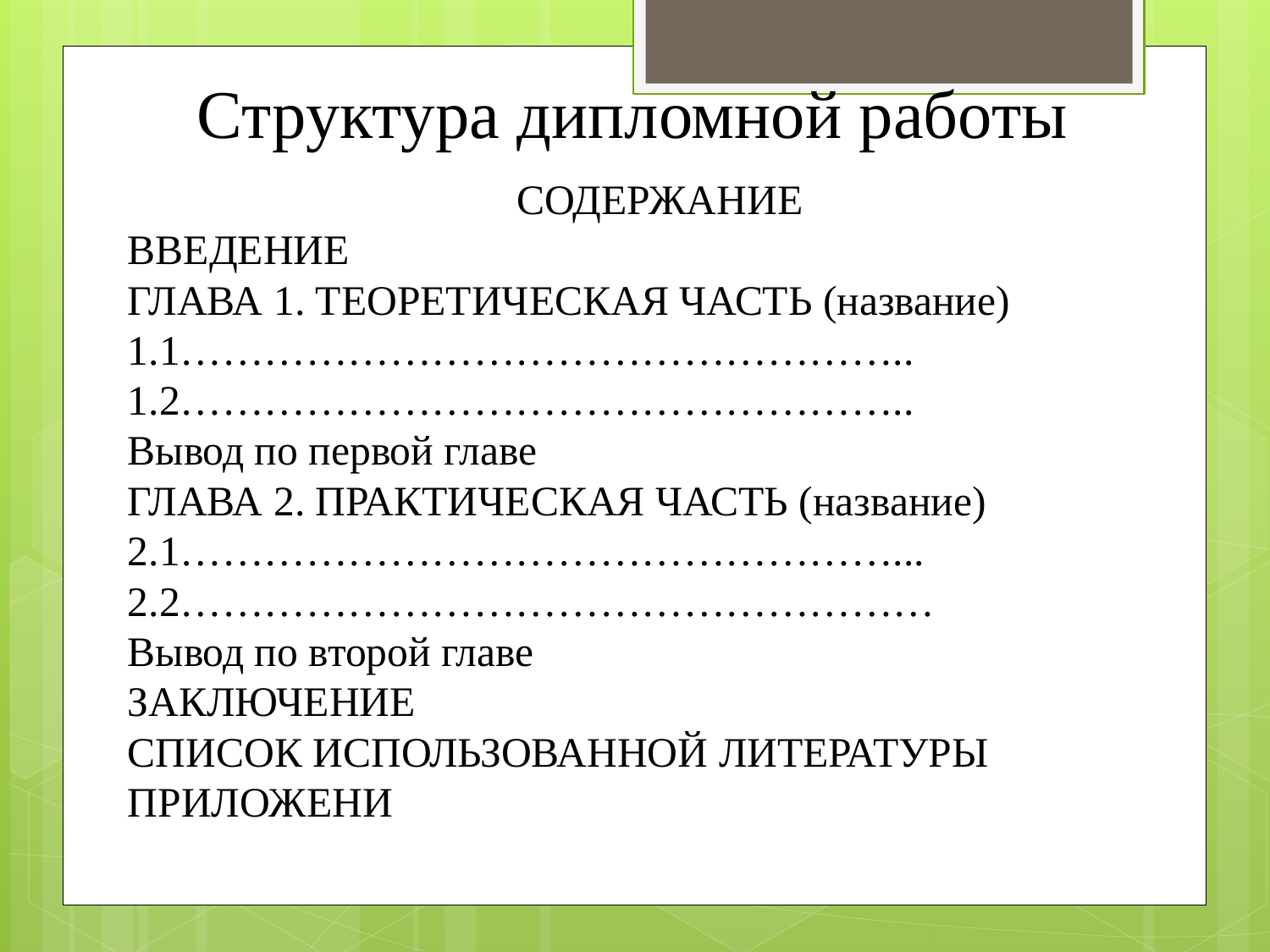

# Структура дипломной работы
СОДЕРЖАНИЕ
ВВЕДЕНИЕ
ГЛАВА 1. ТЕОРЕТИЧЕСКАЯ ЧАСТЬ (название)
1.1……………………………………………..
1.2……………………………………………..
Вывод по первой главе
ГЛАВА 2. ПРАКТИЧЕСКАЯ ЧАСТЬ (название)
2.1……………………………………………...
2.2………………………………………………
Вывод по второй главе
ЗАКЛЮЧЕНИЕ
СПИСОК ИСПОЛЬЗОВАННОЙ ЛИТЕРАТУРЫ
ПРИЛОЖЕНИ